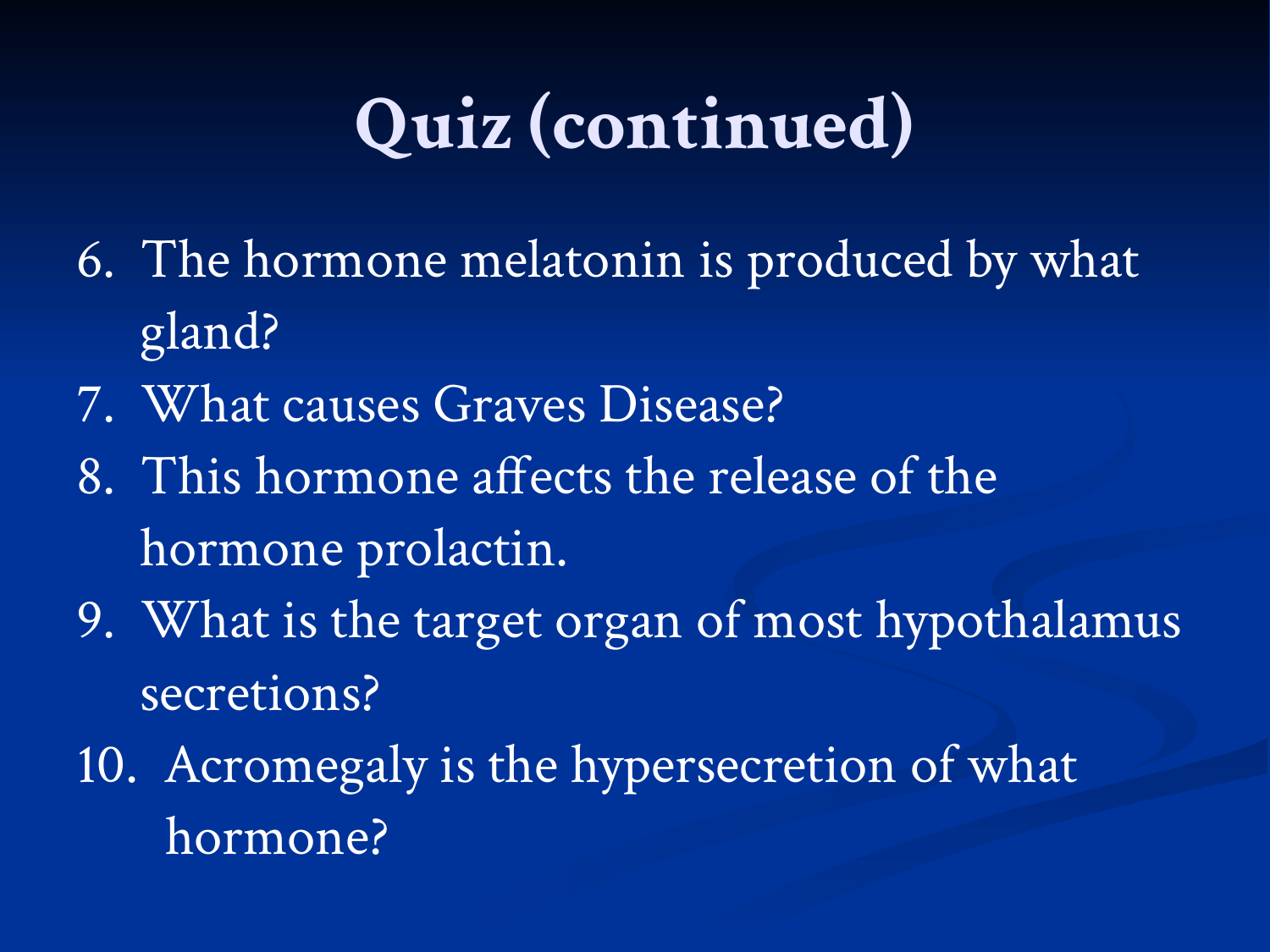

# Quiz (continued)
6.  The hormone melatonin is produced by what
     gland?
7.  What causes Graves Disease?
8.  This hormone affects the release of the
     hormone prolactin.
9.  What is the target organ of most hypothalamus
     secretions?
10.  Acromegaly is the hypersecretion of what
       hormone?